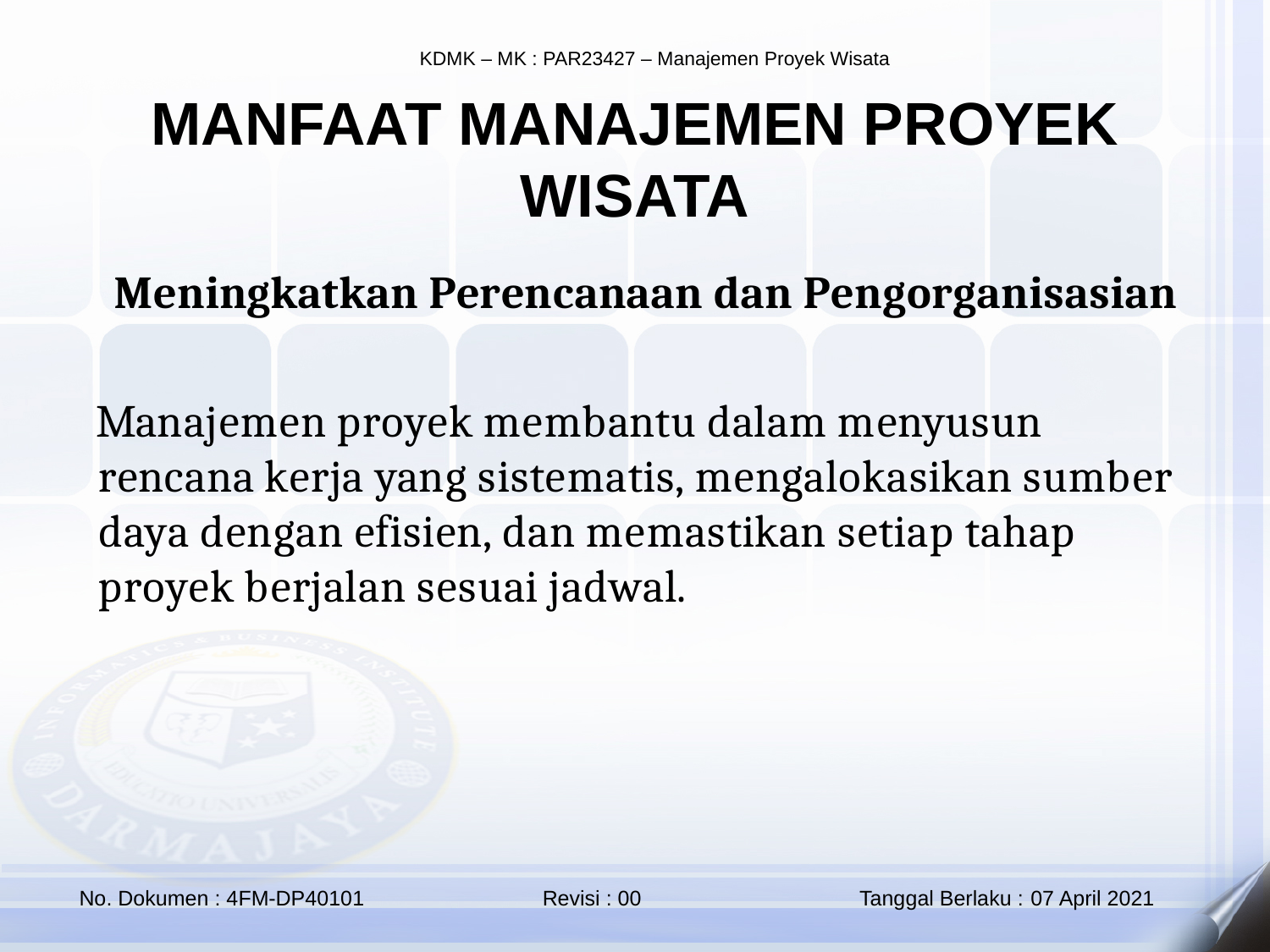

MANFAAT MANAJEMEN PROYEK WISATA
Meningkatkan Perencanaan dan Pengorganisasian

Manajemen proyek membantu dalam menyusun rencana kerja yang sistematis, mengalokasikan sumber daya dengan efisien, dan memastikan setiap tahap proyek berjalan sesuai jadwal.